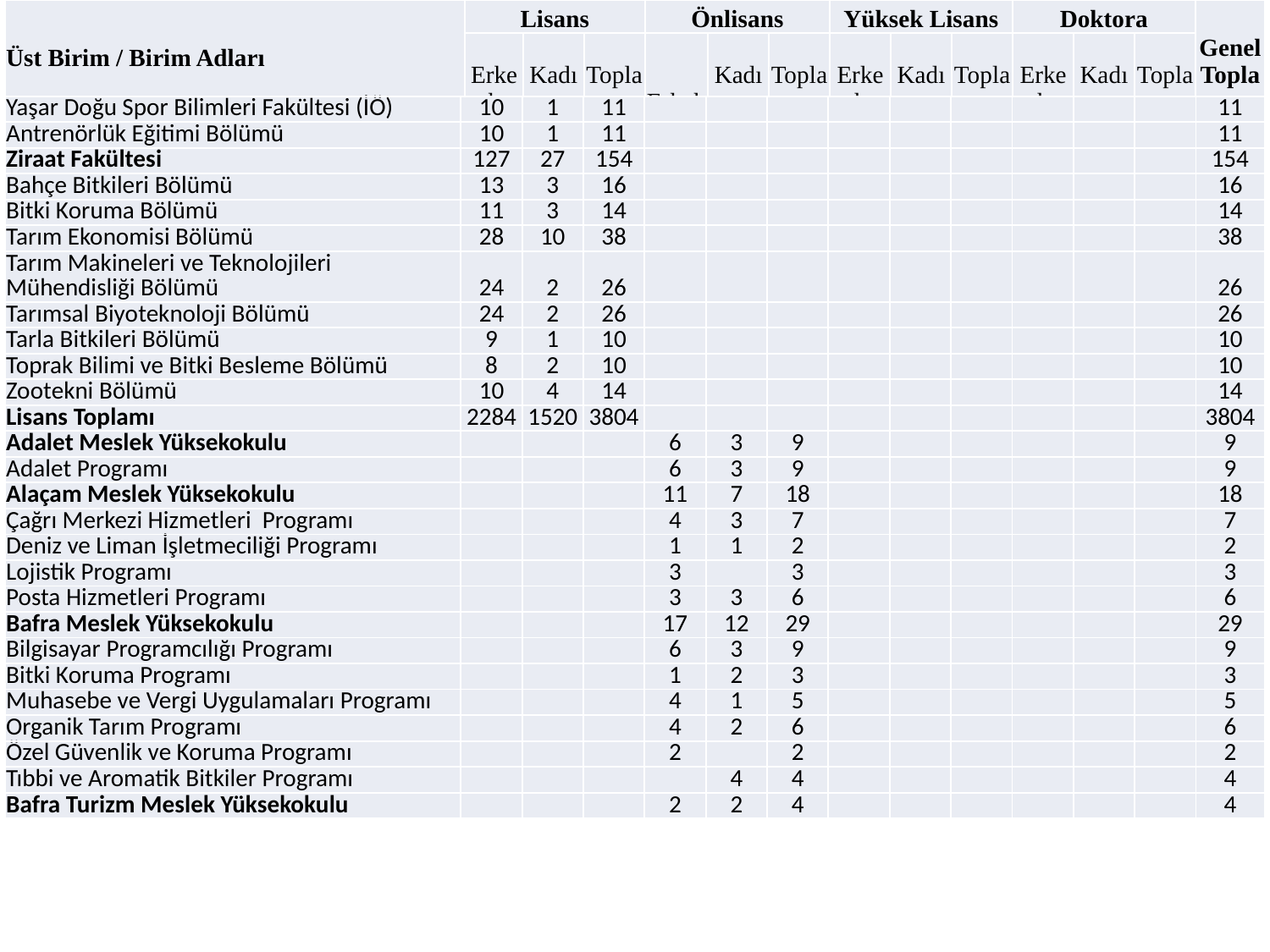

| Üst Birim / Birim Adları | Lisans |  |  | Önlisans |  |  | Yüksek Lisans |  |  | Doktora |  |  | Genel Toplam |
| --- | --- | --- | --- | --- | --- | --- | --- | --- | --- | --- | --- | --- | --- |
|  | Erkek | Kadın | Toplam | Erkek | Kadın | Toplam | Erkek | Kadın | Toplam | Erkek | Kadın | Toplam |  |
| Yaşar Doğu Spor Bilimleri Fakültesi (İÖ) | 10 | 1 | 11 |  |  |  |  |  |  |  |  |  | 11 |
| --- | --- | --- | --- | --- | --- | --- | --- | --- | --- | --- | --- | --- | --- |
| Antrenörlük Eğitimi Bölümü | 10 | 1 | 11 |  |  |  |  |  |  |  |  |  | 11 |
| Ziraat Fakültesi | 127 | 27 | 154 |  |  |  |  |  |  |  |  |  | 154 |
| Bahçe Bitkileri Bölümü | 13 | 3 | 16 |  |  |  |  |  |  |  |  |  | 16 |
| Bitki Koruma Bölümü | 11 | 3 | 14 |  |  |  |  |  |  |  |  |  | 14 |
| Tarım Ekonomisi Bölümü | 28 | 10 | 38 |  |  |  |  |  |  |  |  |  | 38 |
| Tarım Makineleri ve Teknolojileri Mühendisliği Bölümü | 24 | 2 | 26 |  |  |  |  |  |  |  |  |  | 26 |
| Tarımsal Biyoteknoloji Bölümü | 24 | 2 | 26 |  |  |  |  |  |  |  |  |  | 26 |
| Tarla Bitkileri Bölümü | 9 | 1 | 10 |  |  |  |  |  |  |  |  |  | 10 |
| Toprak Bilimi ve Bitki Besleme Bölümü | 8 | 2 | 10 |  |  |  |  |  |  |  |  |  | 10 |
| Zootekni Bölümü | 10 | 4 | 14 |  |  |  |  |  |  |  |  |  | 14 |
| Lisans Toplamı | 2284 | 1520 | 3804 |  |  |  |  |  |  |  |  |  | 3804 |
| Adalet Meslek Yüksekokulu |  |  |  | 6 | 3 | 9 |  |  |  |  |  |  | 9 |
| Adalet Programı |  |  |  | 6 | 3 | 9 |  |  |  |  |  |  | 9 |
| Alaçam Meslek Yüksekokulu |  |  |  | 11 | 7 | 18 |  |  |  |  |  |  | 18 |
| Çağrı Merkezi Hizmetleri Programı |  |  |  | 4 | 3 | 7 |  |  |  |  |  |  | 7 |
| Deniz ve Liman İşletmeciliği Programı |  |  |  | 1 | 1 | 2 |  |  |  |  |  |  | 2 |
| Lojistik Programı |  |  |  | 3 |  | 3 |  |  |  |  |  |  | 3 |
| Posta Hizmetleri Programı |  |  |  | 3 | 3 | 6 |  |  |  |  |  |  | 6 |
| Bafra Meslek Yüksekokulu |  |  |  | 17 | 12 | 29 |  |  |  |  |  |  | 29 |
| Bilgisayar Programcılığı Programı |  |  |  | 6 | 3 | 9 |  |  |  |  |  |  | 9 |
| Bitki Koruma Programı |  |  |  | 1 | 2 | 3 |  |  |  |  |  |  | 3 |
| Muhasebe ve Vergi Uygulamaları Programı |  |  |  | 4 | 1 | 5 |  |  |  |  |  |  | 5 |
| Organik Tarım Programı |  |  |  | 4 | 2 | 6 |  |  |  |  |  |  | 6 |
| Özel Güvenlik ve Koruma Programı |  |  |  | 2 |  | 2 |  |  |  |  |  |  | 2 |
| Tıbbi ve Aromatik Bitkiler Programı |  |  |  |  | 4 | 4 |  |  |  |  |  |  | 4 |
| Bafra Turizm Meslek Yüksekokulu |  |  |  | 2 | 2 | 4 |  |  |  |  |  |  | 4 |